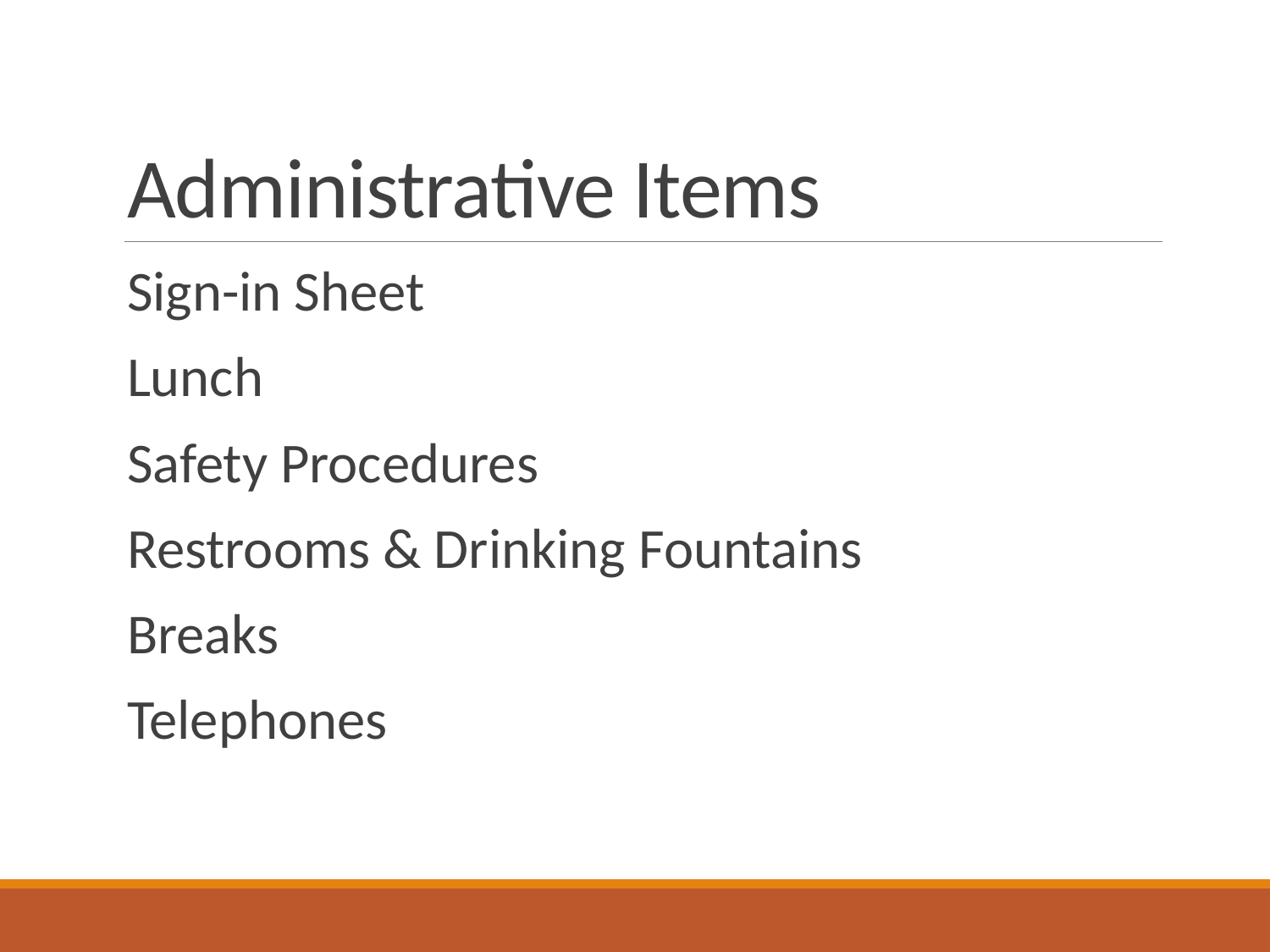

# Administrative Items
Sign-in Sheet
Lunch
Safety Procedures
Restrooms & Drinking Fountains
Breaks
Telephones